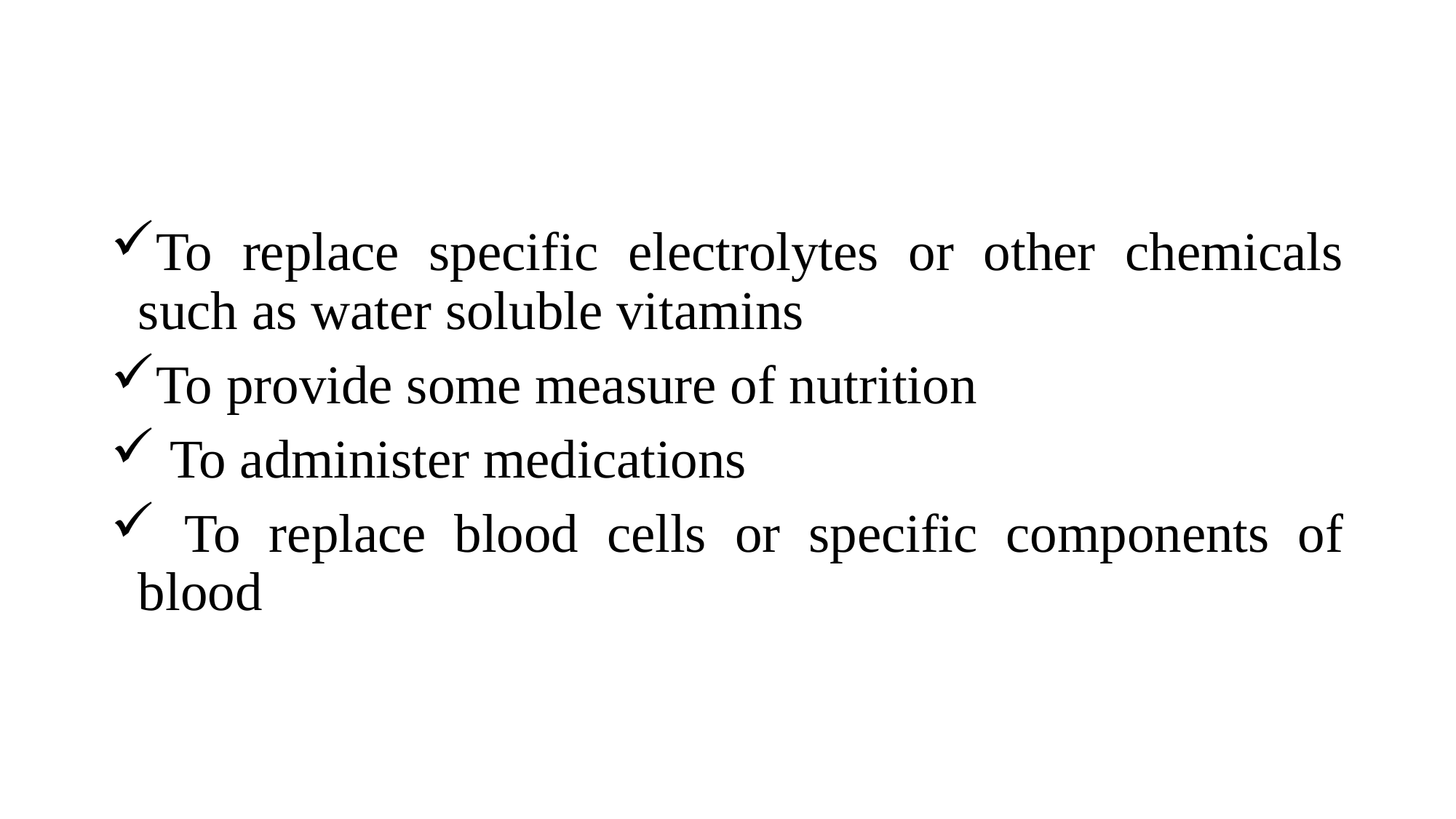

To replace specific electrolytes or other chemicals such as water soluble vitamins
To provide some measure of nutrition
 To administer medications
 To replace blood cells or specific components of blood